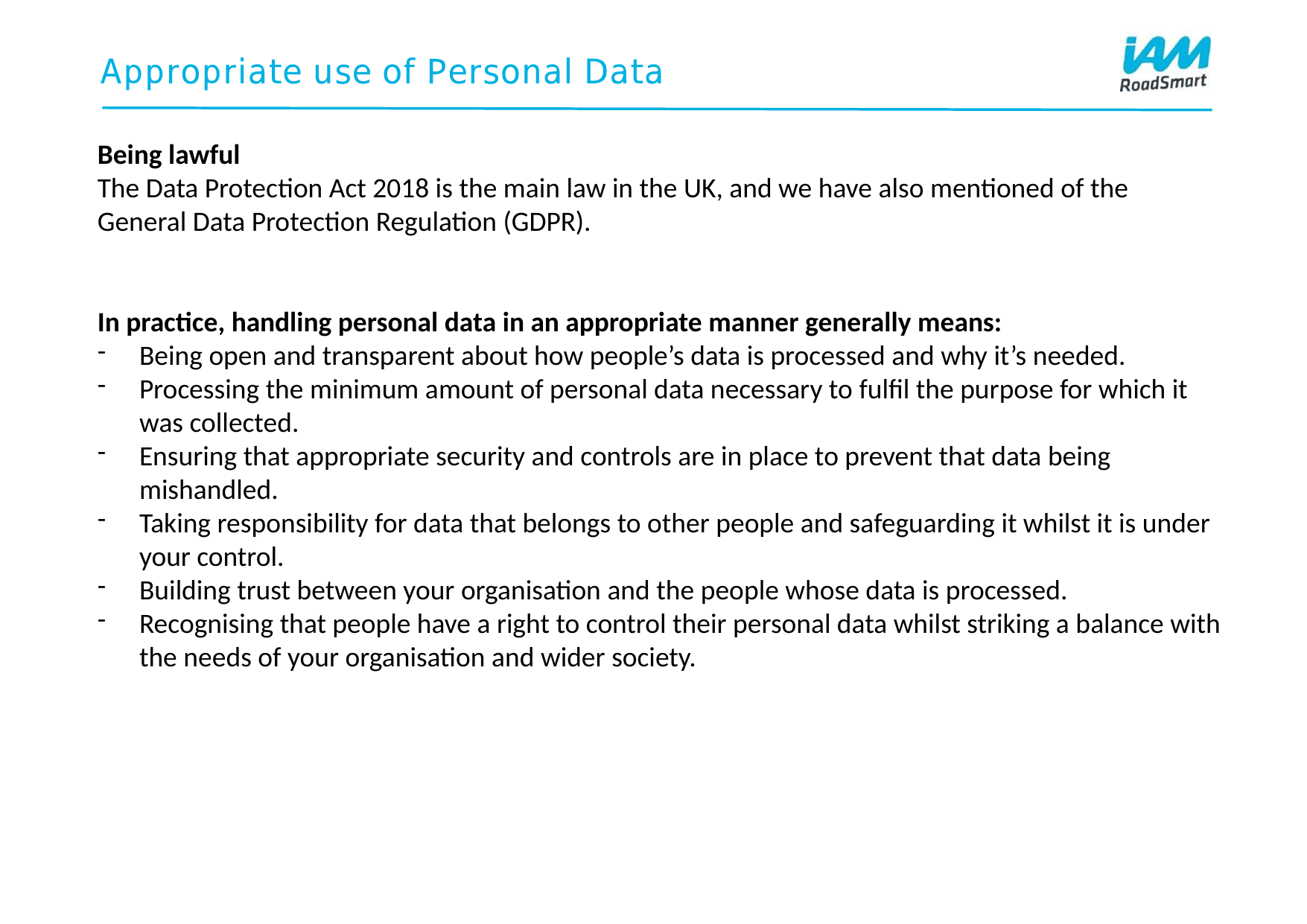

# Appropriate use of Personal Data
Being lawful
The Data Protection Act 2018 is the main law in the UK, and we have also mentioned of the General Data Protection Regulation (GDPR).

In practice, handling personal data in an appropriate manner generally means:
Being open and transparent about how people’s data is processed and why it’s needed.
Processing the minimum amount of personal data necessary to fulfil the purpose for which it was collected.
Ensuring that appropriate security and controls are in place to prevent that data being mishandled.
Taking responsibility for data that belongs to other people and safeguarding it whilst it is under your control.
Building trust between your organisation and the people whose data is processed.
Recognising that people have a right to control their personal data whilst striking a balance with the needs of your organisation and wider society.